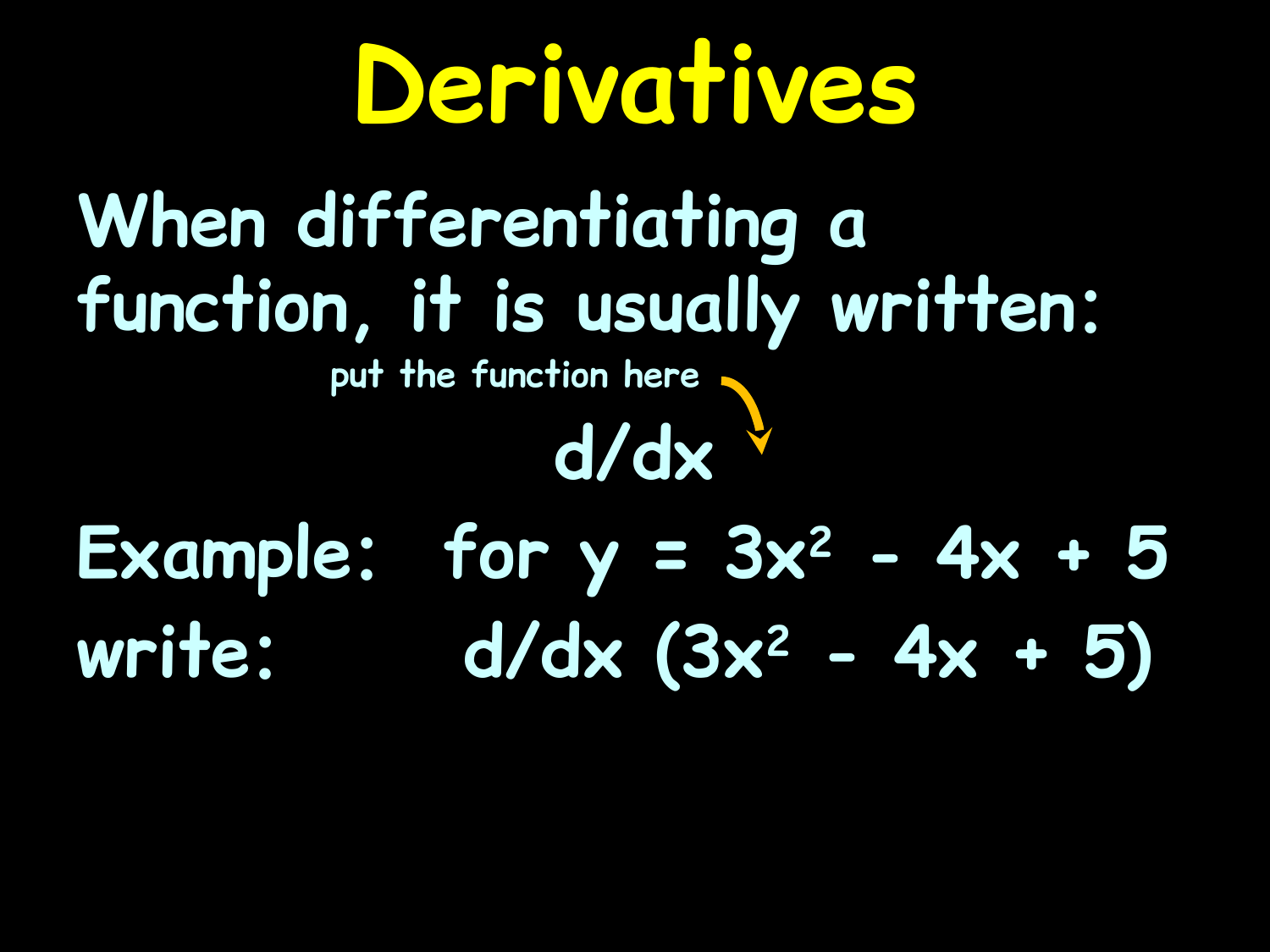

# Derivatives
When differentiating a function, it is usually written:
		put the function here
d/dx
Example:  for y = 3x2 - 4x + 5
write:      d/dx (3x2 - 4x + 5)